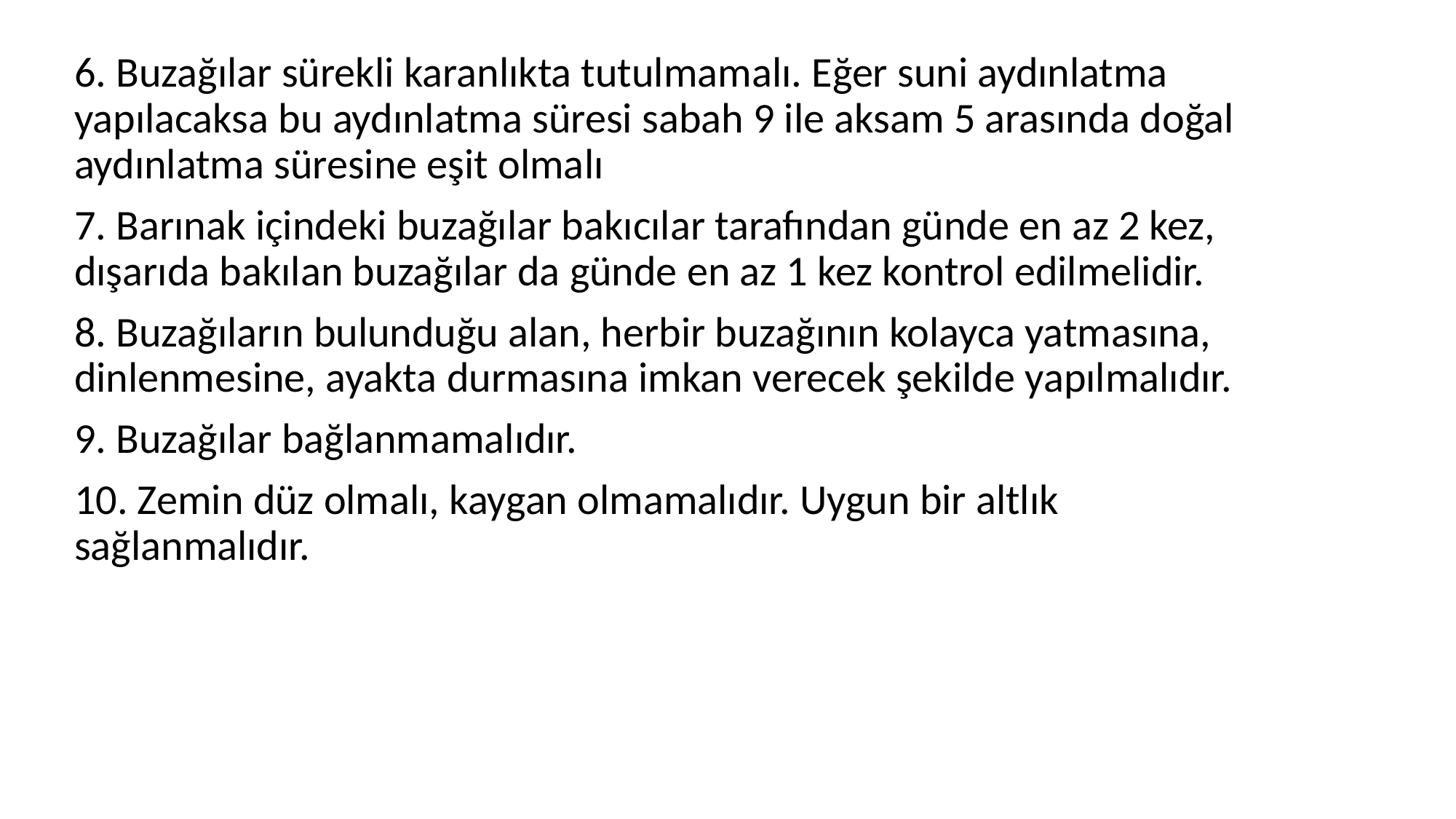

6. Buzağılar sürekli karanlıkta tutulmamalı. Eğer suni aydınlatma yapılacaksa bu aydınlatma süresi sabah 9 ile aksam 5 arasında doğal aydınlatma süresine eşit olmalı
7. Barınak içindeki buzağılar bakıcılar tarafından günde en az 2 kez, dışarıda bakılan buzağılar da günde en az 1 kez kontrol edilmelidir.
8. Buzağıların bulunduğu alan, herbir buzağının kolayca yatmasına, dinlenmesine, ayakta durmasına imkan verecek şekilde yapılmalıdır.
9. Buzağılar bağlanmamalıdır.
10. Zemin düz olmalı, kaygan olmamalıdır. Uygun bir altlık sağlanmalıdır.